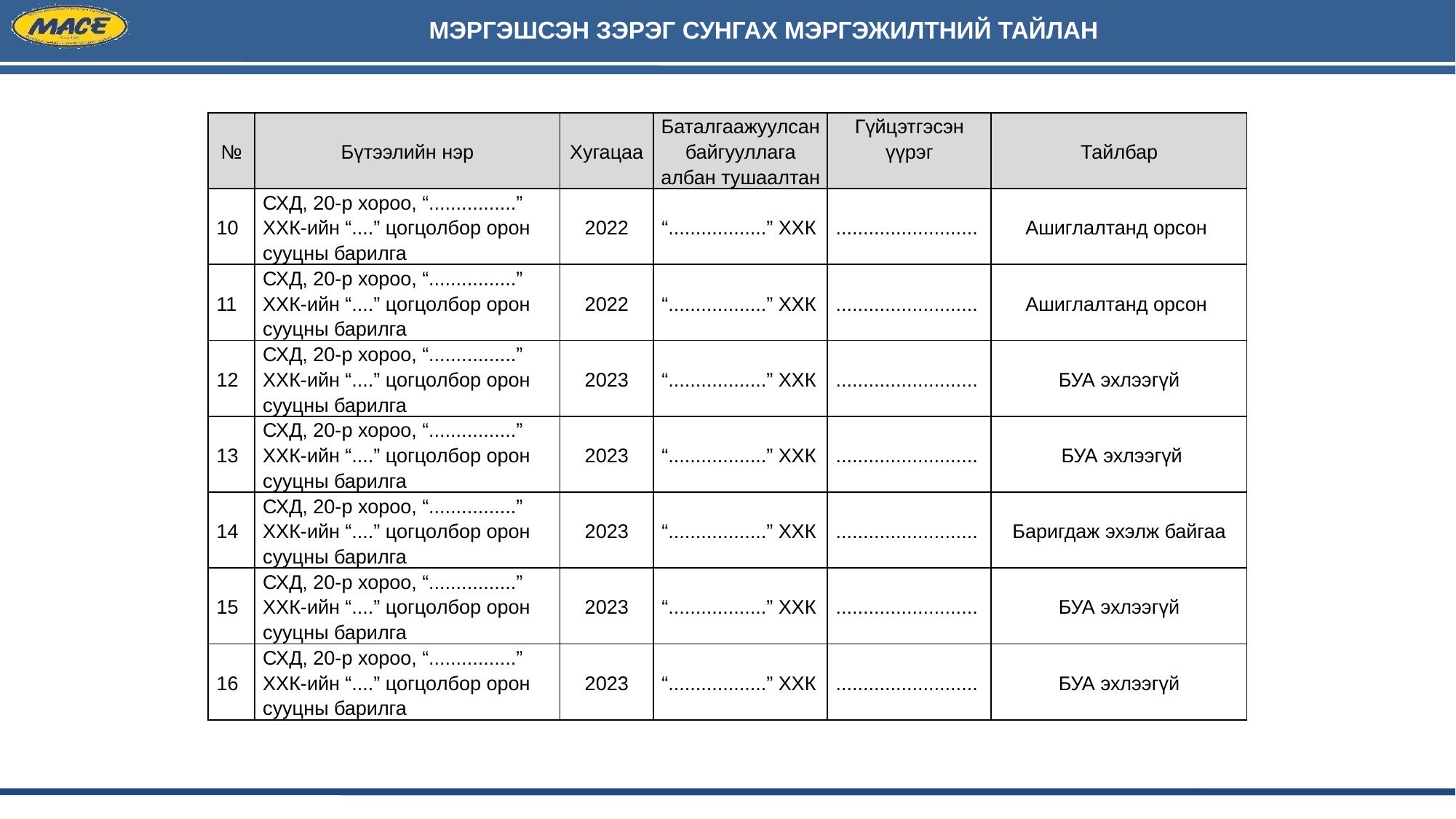

| № | Бүтээлийн нэр | Хугацаа | Баталгаажуулсан байгууллага албан тушаалтан | Гүйцэтгэсэн үүрэг | Тайлбар |
| --- | --- | --- | --- | --- | --- |
| 10 | СХД, 20-р хороо, “................” ХХК-ийн “....” цогцолбор орон сууцны барилга | 2022 | “..................” ХХК | .......................... | Ашиглалтанд орсон |
| 11 | СХД, 20-р хороо, “................” ХХК-ийн “....” цогцолбор орон сууцны барилга | 2022 | “..................” ХХК | .......................... | Ашиглалтанд орсон |
| 12 | СХД, 20-р хороо, “................” ХХК-ийн “....” цогцолбор орон сууцны барилга | 2023 | “..................” ХХК | .......................... | БУА эхлээгүй |
| 13 | СХД, 20-р хороо, “................” ХХК-ийн “....” цогцолбор орон сууцны барилга | 2023 | “..................” ХХК | .......................... | БУА эхлээгүй |
| 14 | СХД, 20-р хороо, “................” ХХК-ийн “....” цогцолбор орон сууцны барилга | 2023 | “..................” ХХК | .......................... | Баригдаж эхэлж байгаа |
| 15 | СХД, 20-р хороо, “................” ХХК-ийн “....” цогцолбор орон сууцны барилга | 2023 | “..................” ХХК | .......................... | БУА эхлээгүй |
| 16 | СХД, 20-р хороо, “................” ХХК-ийн “....” цогцолбор орон сууцны барилга | 2023 | “..................” ХХК | .......................... | БУА эхлээгүй |